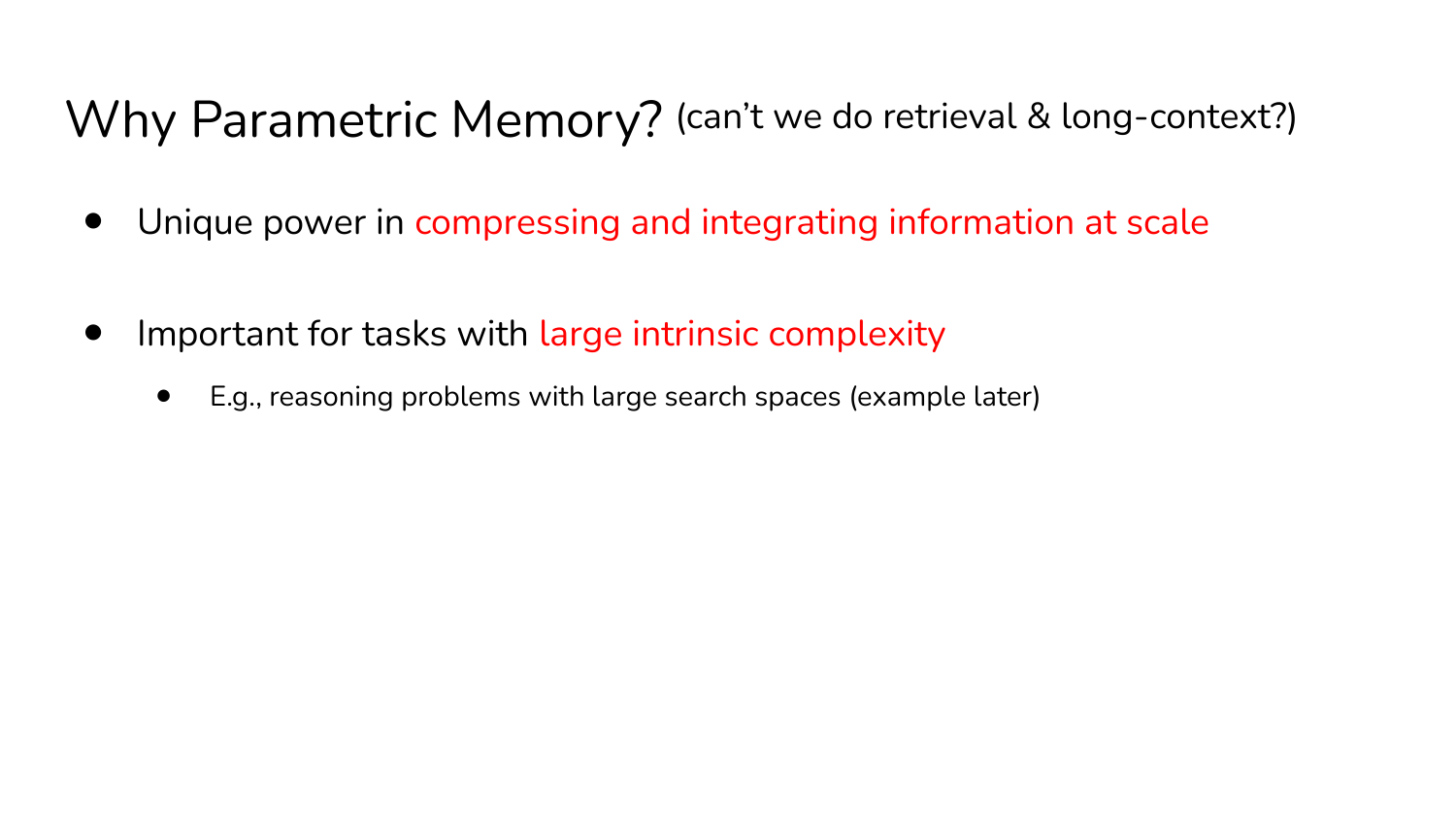

# Why Parametric Memory?
(can’t we do retrieval & long-context?)
Unique power in compressing and integrating information at scale

Important for tasks with large intrinsic complexity
E.g., reasoning problems with large search spaces (example later)